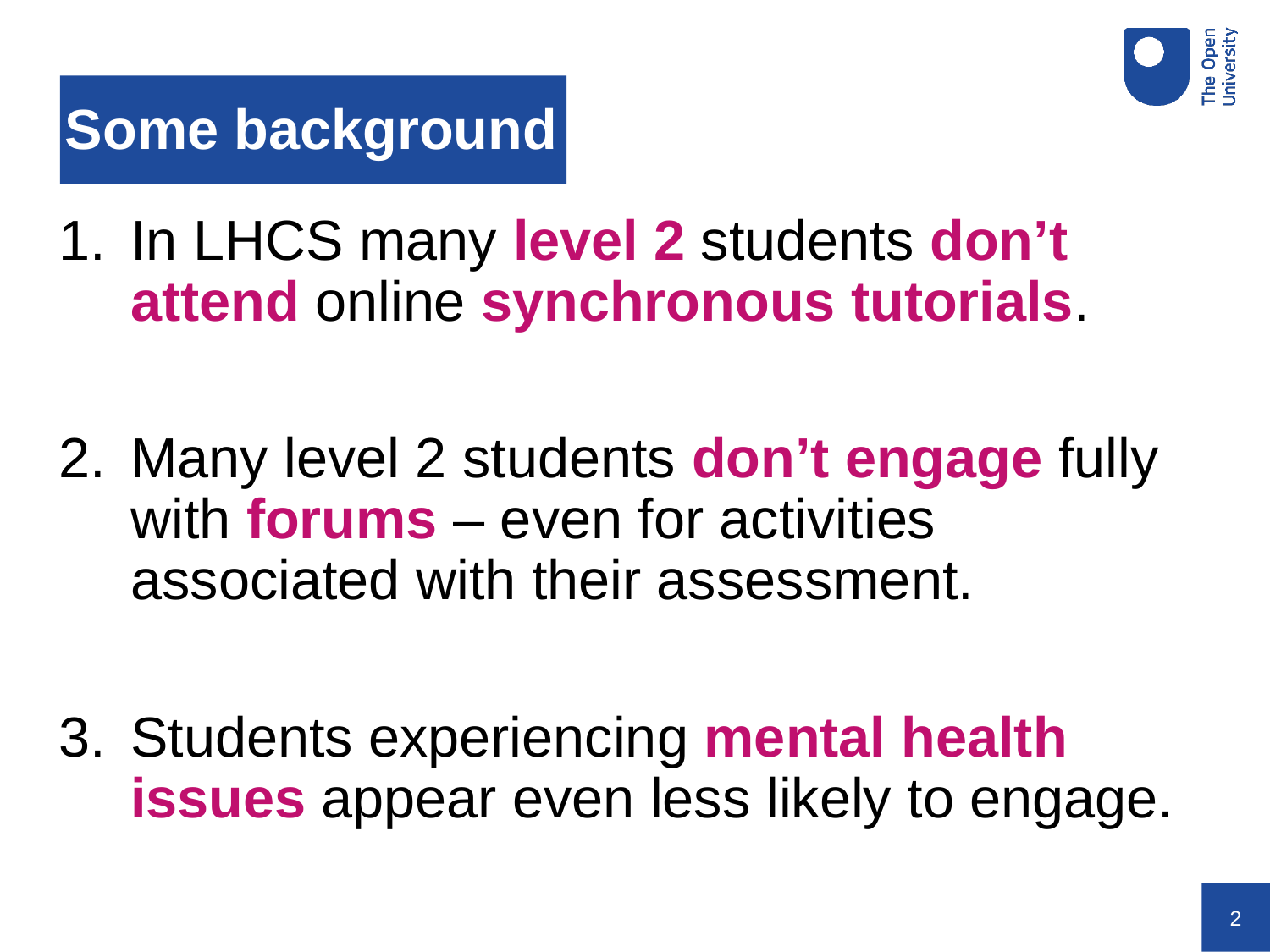

# Some background
In LHCS many level 2 students don’t attend online synchronous tutorials.

Many level 2 students don’t engage fully with forums – even for activities associated with their assessment.

Students experiencing mental health issues appear even less likely to engage.